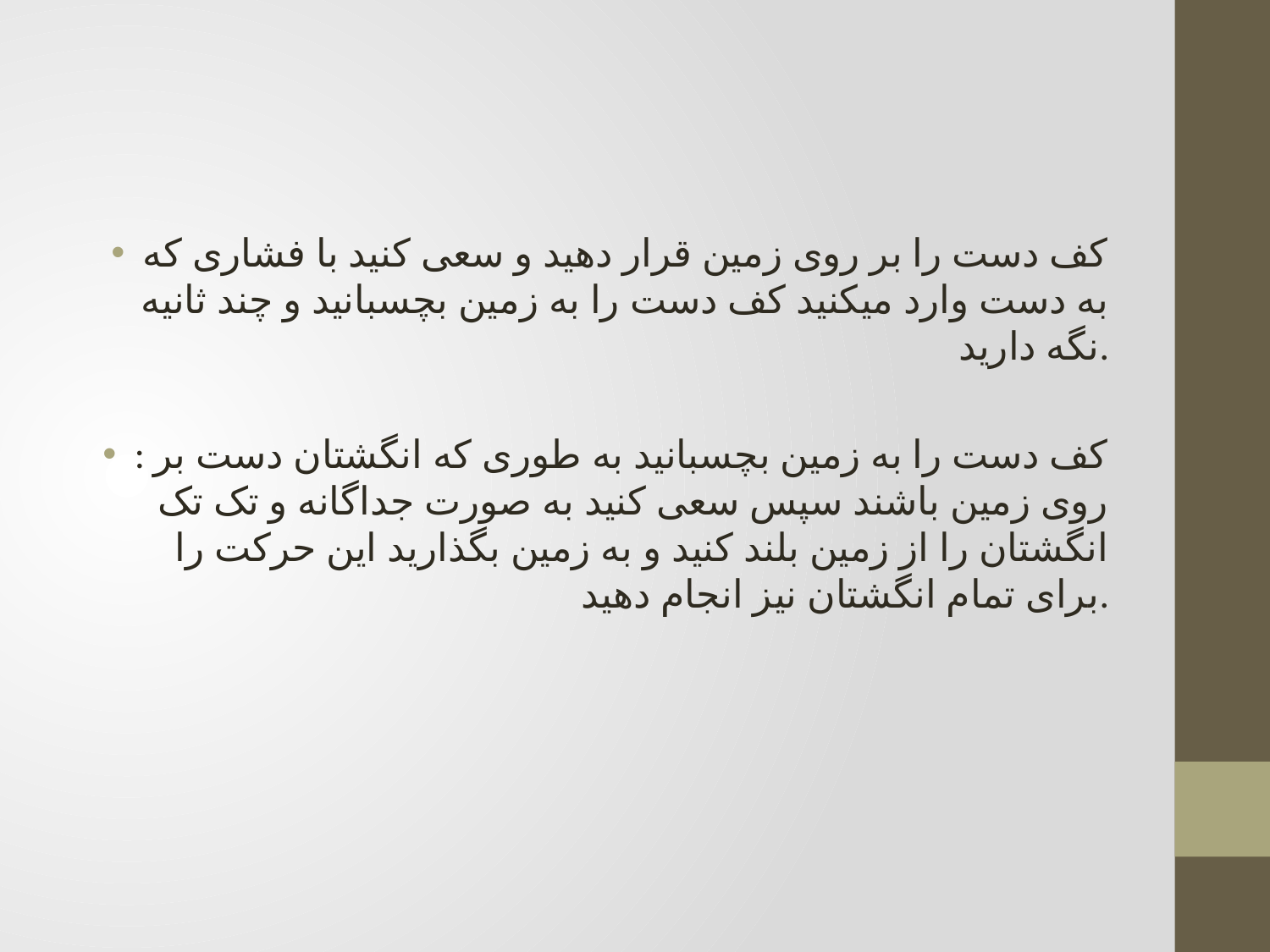

کف دست را بر روی زمین قرار دهید و سعی کنید با فشاری که به دست وارد میکنید کف دست را به زمین بچسبانید و چند ثانیه نگه دارید.

: کف دست را به زمین بچسبانید به طوری که انگشتان دست بر روی زمین باشند سپس سعی کنید به صورت جداگانه و تک تک انگشتان را از زمین بلند کنید و به زمین بگذارید این حرکت را برای تمام انگشتان نیز انجام دهید.